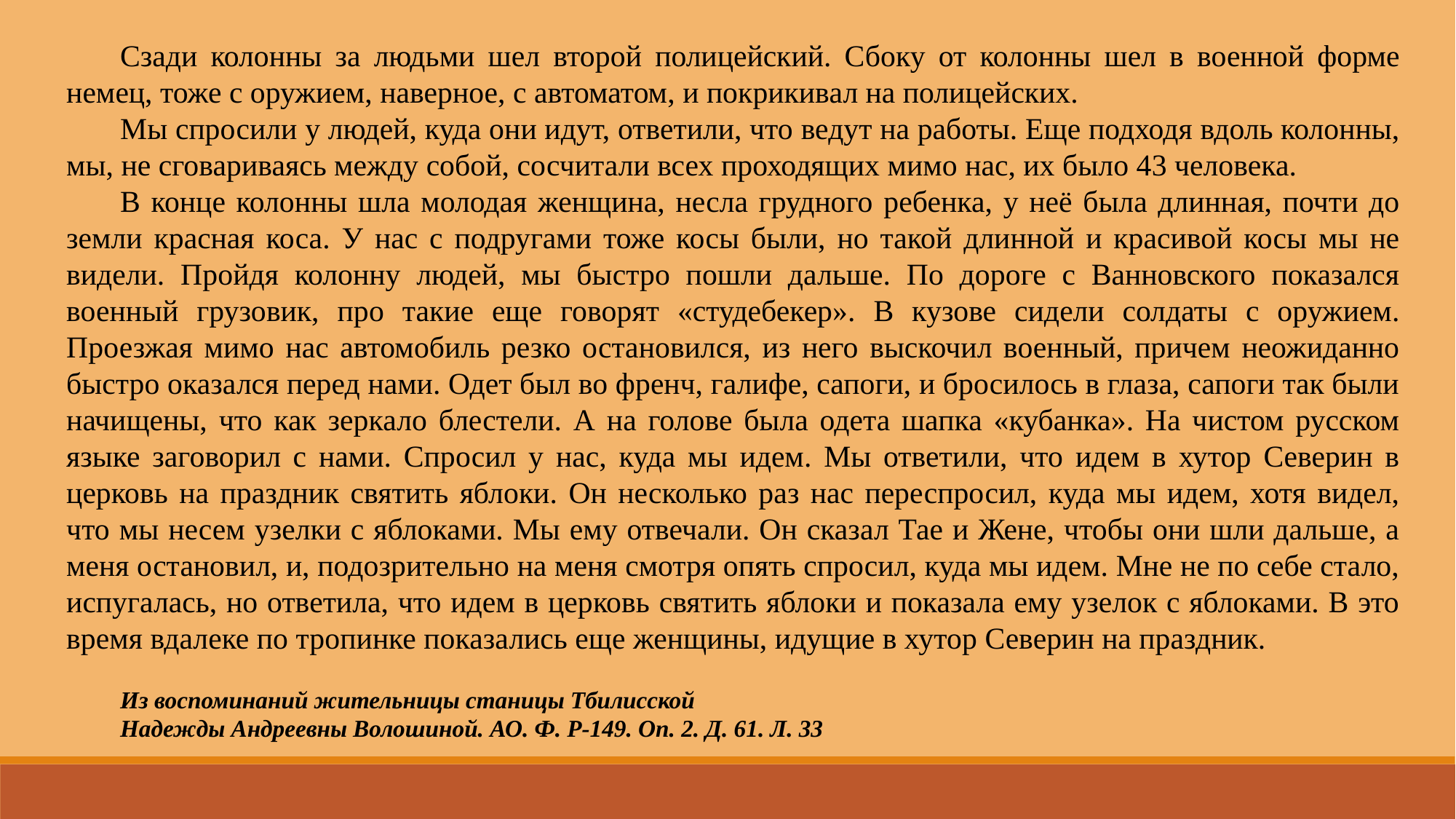

Сзади колонны за людьми шел второй полицейский. Сбоку от колонны шел в военной форме немец, тоже с оружием, наверное, с автоматом, и покрикивал на полицейских.
Мы спросили у людей, куда они идут, ответили, что ведут на работы. Еще подходя вдоль колонны, мы, не сговариваясь между собой, сосчитали всех проходящих мимо нас, их было 43 человека.
В конце колонны шла молодая женщина, несла грудного ребенка, у неё была длинная, почти до земли красная коса. У нас с подругами тоже косы были, но такой длинной и красивой косы мы не видели. Пройдя колонну людей, мы быстро пошли дальше. По дороге с Ванновского показался военный грузовик, про такие еще говорят «студебекер». В кузове сидели солдаты с оружием. Проезжая мимо нас автомобиль резко остановился, из него выскочил военный, причем неожиданно быстро оказался перед нами. Одет был во френч, галифе, сапоги, и бросилось в глаза, сапоги так были начищены, что как зеркало блестели. А на голове была одета шапка «кубанка». На чистом русском языке заговорил с нами. Спросил у нас, куда мы идем. Мы ответили, что идем в хутор Северин в церковь на праздник святить яблоки. Он несколько раз нас переспросил, куда мы идем, хотя видел, что мы несем узелки с яблоками. Мы ему отвечали. Он сказал Тае и Жене, чтобы они шли дальше, а меня остановил, и, подозрительно на меня смотря опять спросил, куда мы идем. Мне не по себе стало, испугалась, но ответила, что идем в церковь святить яблоки и показала ему узелок с яблоками. В это время вдалеке по тропинке показались еще женщины, идущие в хутор Северин на праздник.

Из воспоминаний жительницы станицы Тбилисской
Надежды Андреевны Волошиной. АО. Ф. Р-149. Оп. 2. Д. 61. Л. 33